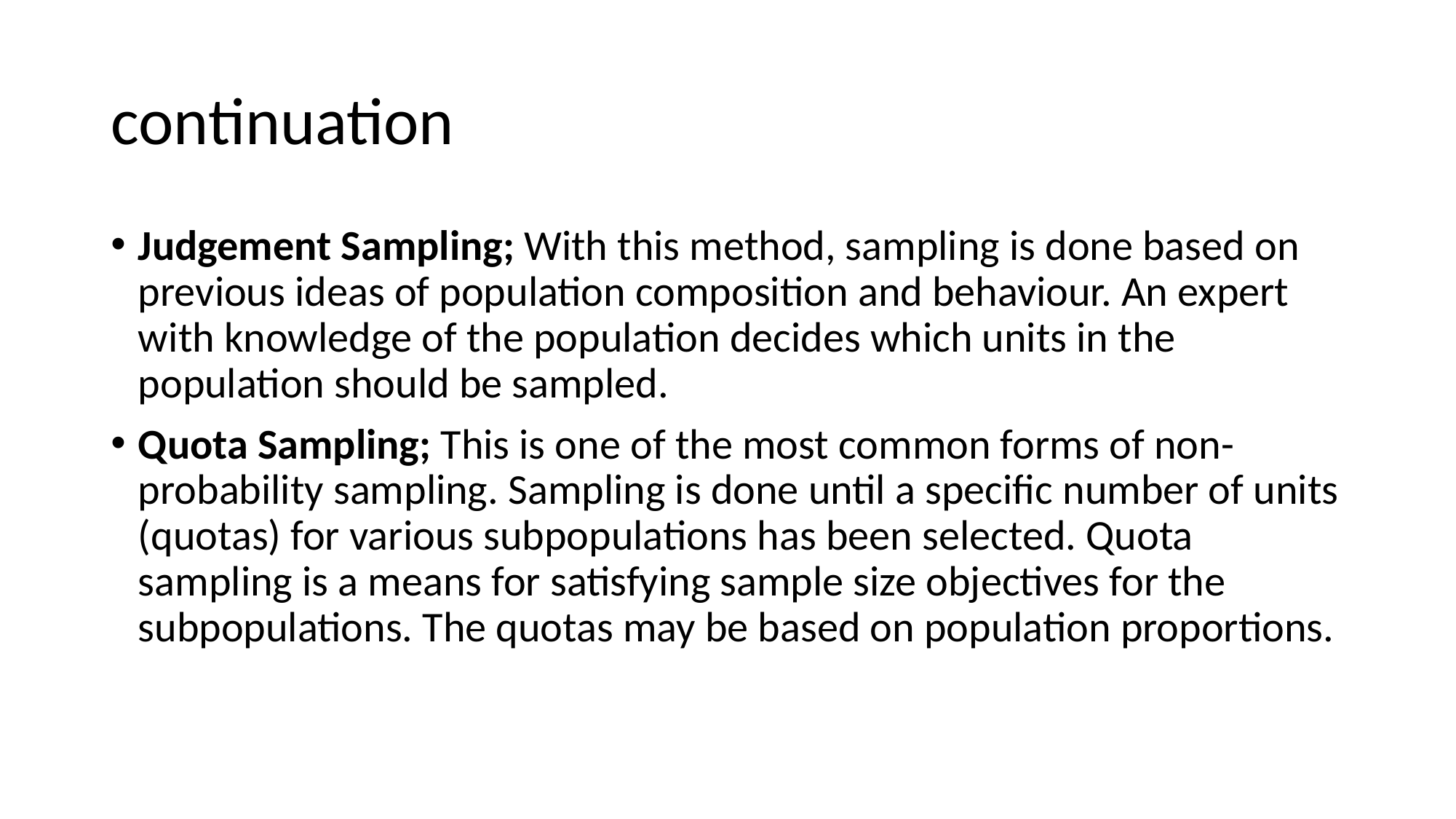

# continuation
Judgement Sampling; With this method, sampling is done based on previous ideas of population composition and behaviour. An expert with knowledge of the population decides which units in the population should be sampled.
Quota Sampling; This is one of the most common forms of non-probability sampling. Sampling is done until a specific number of units (quotas) for various subpopulations has been selected. Quota sampling is a means for satisfying sample size objectives for the subpopulations. The quotas may be based on population proportions.